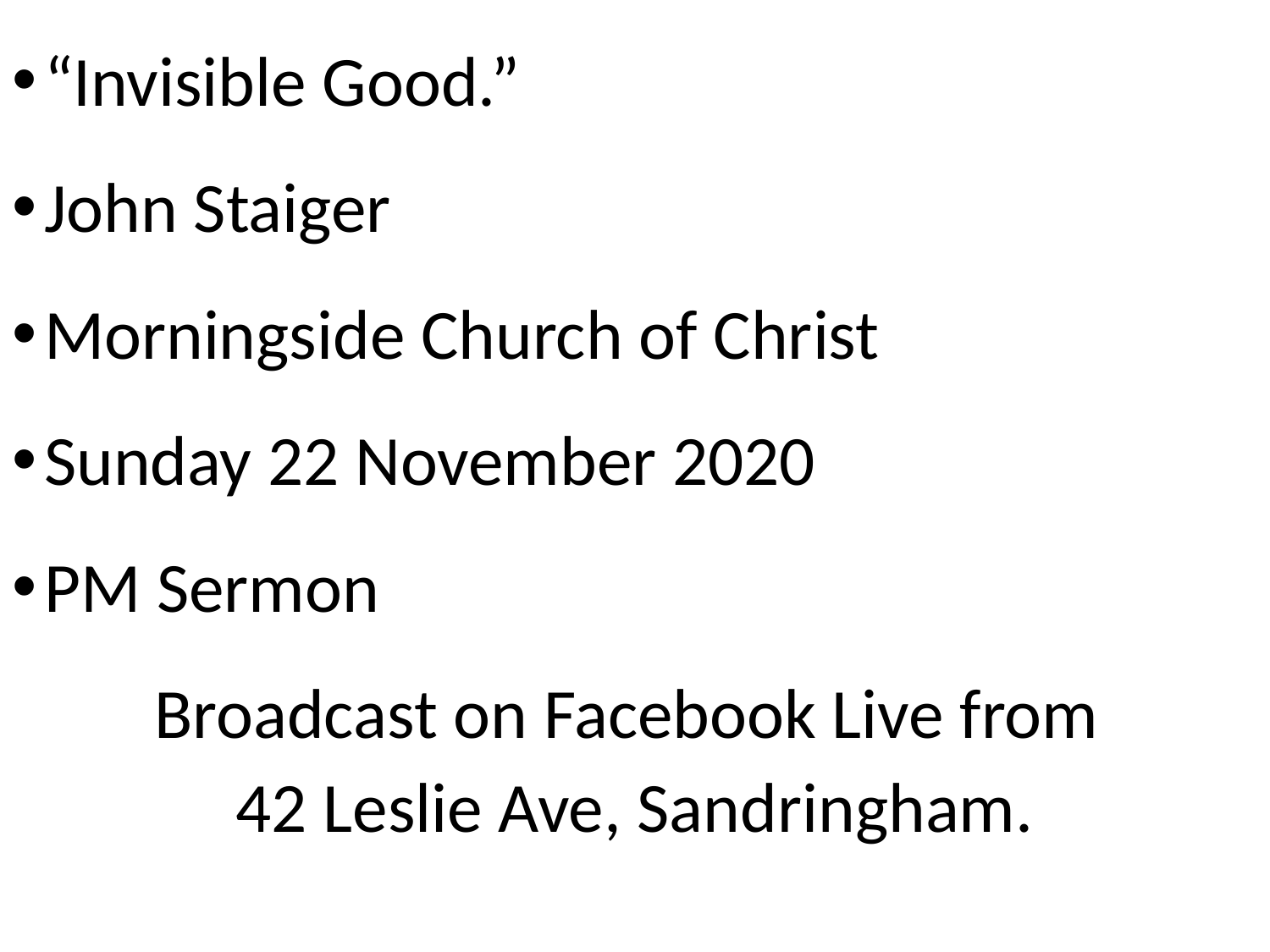

“Invisible Good.”

John Staiger

Morningside Church of Christ

Sunday 22 November 2020

PM Sermon

Broadcast on Facebook Live from
42 Leslie Ave, Sandringham.